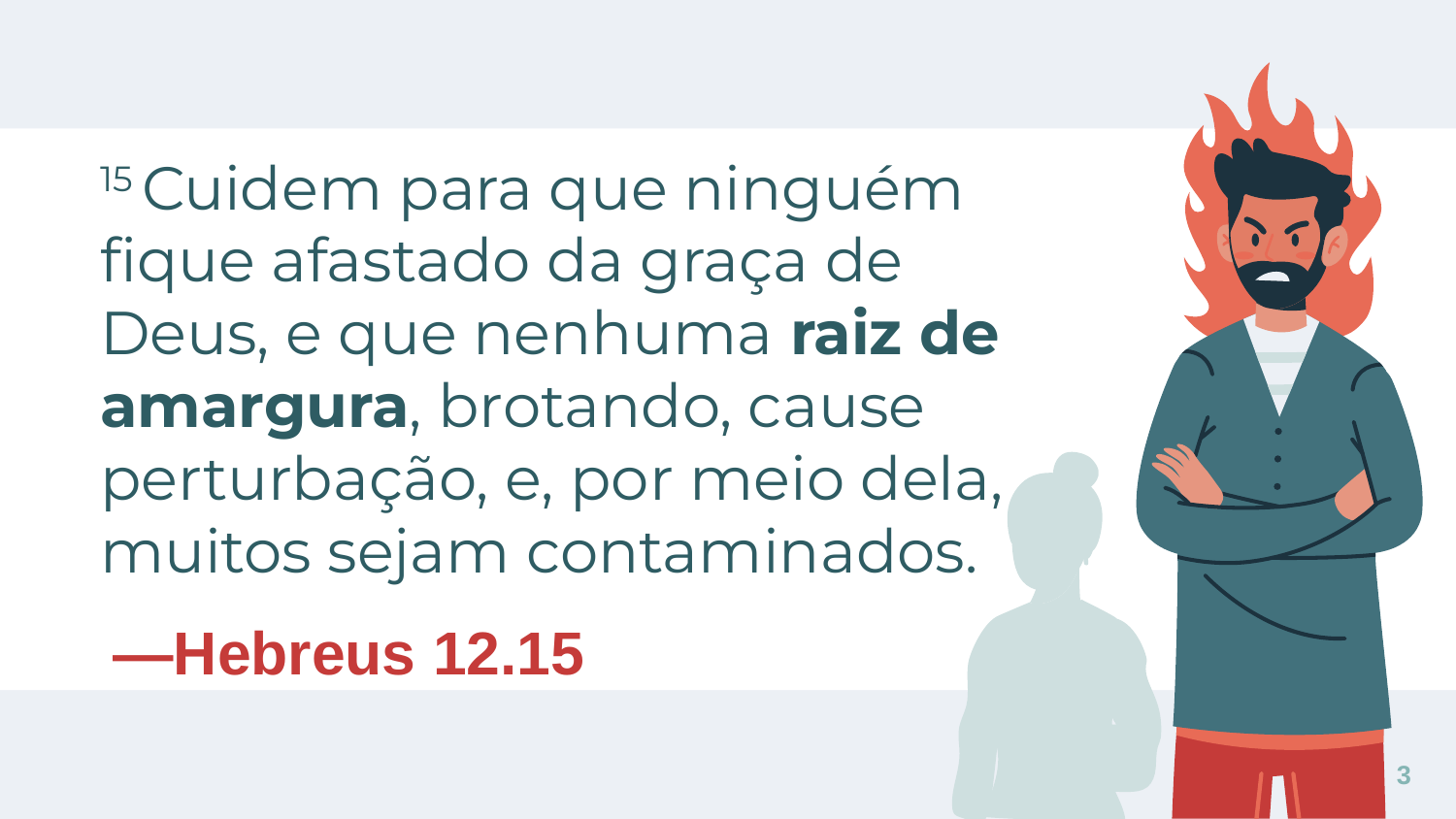

15 Cuidem para que ninguém fique afastado da graça de Deus, e que nenhuma raiz de amargura, brotando, cause perturbação, e, por meio dela, muitos sejam contaminados.

# —Hebreus 12.15
3